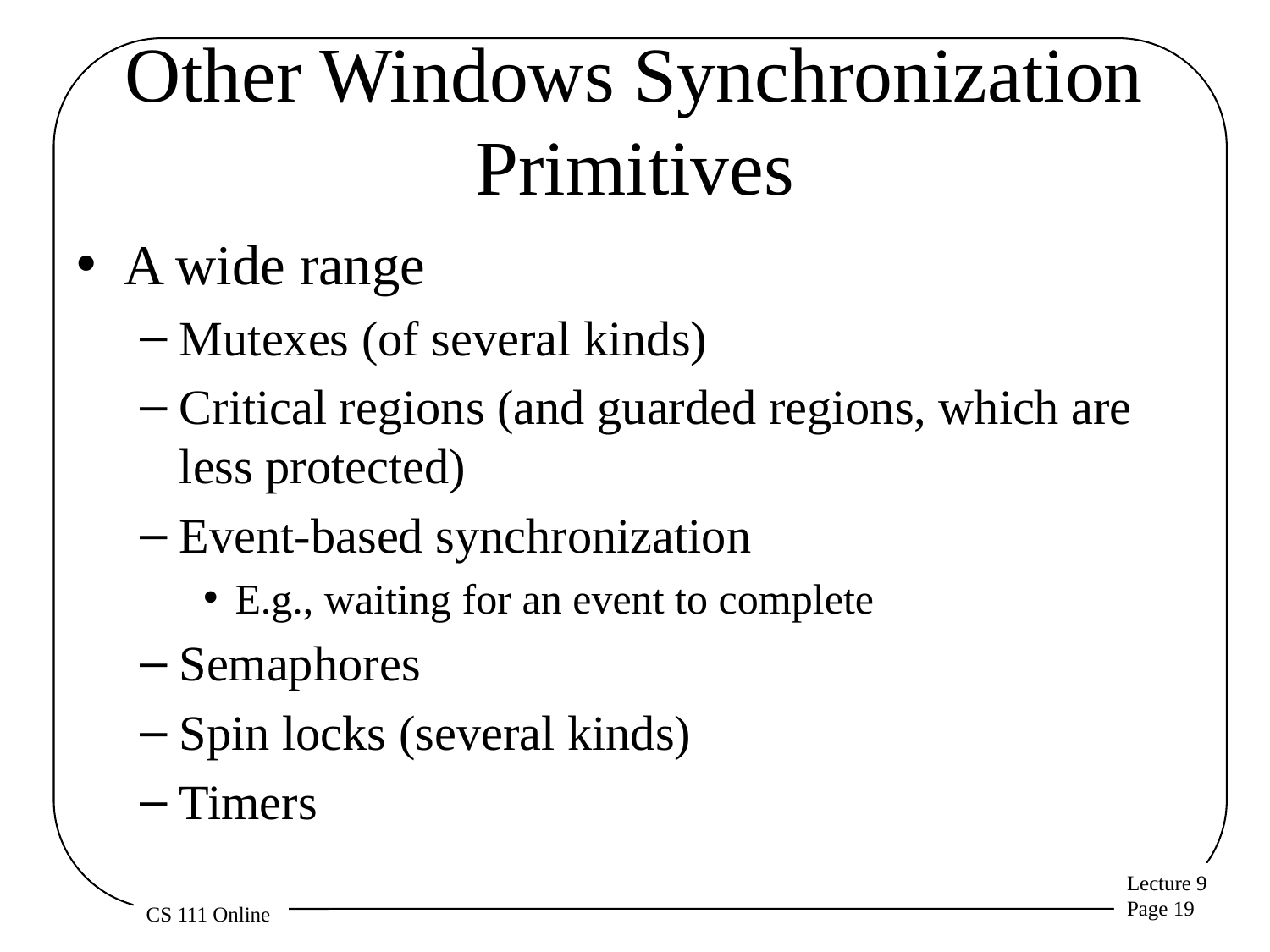

# Other Windows Synchronization Primitives
A wide range
Mutexes (of several kinds)
Critical regions (and guarded regions, which are less protected)
Event-based synchronization
E.g., waiting for an event to complete
Semaphores
Spin locks (several kinds)
Timers